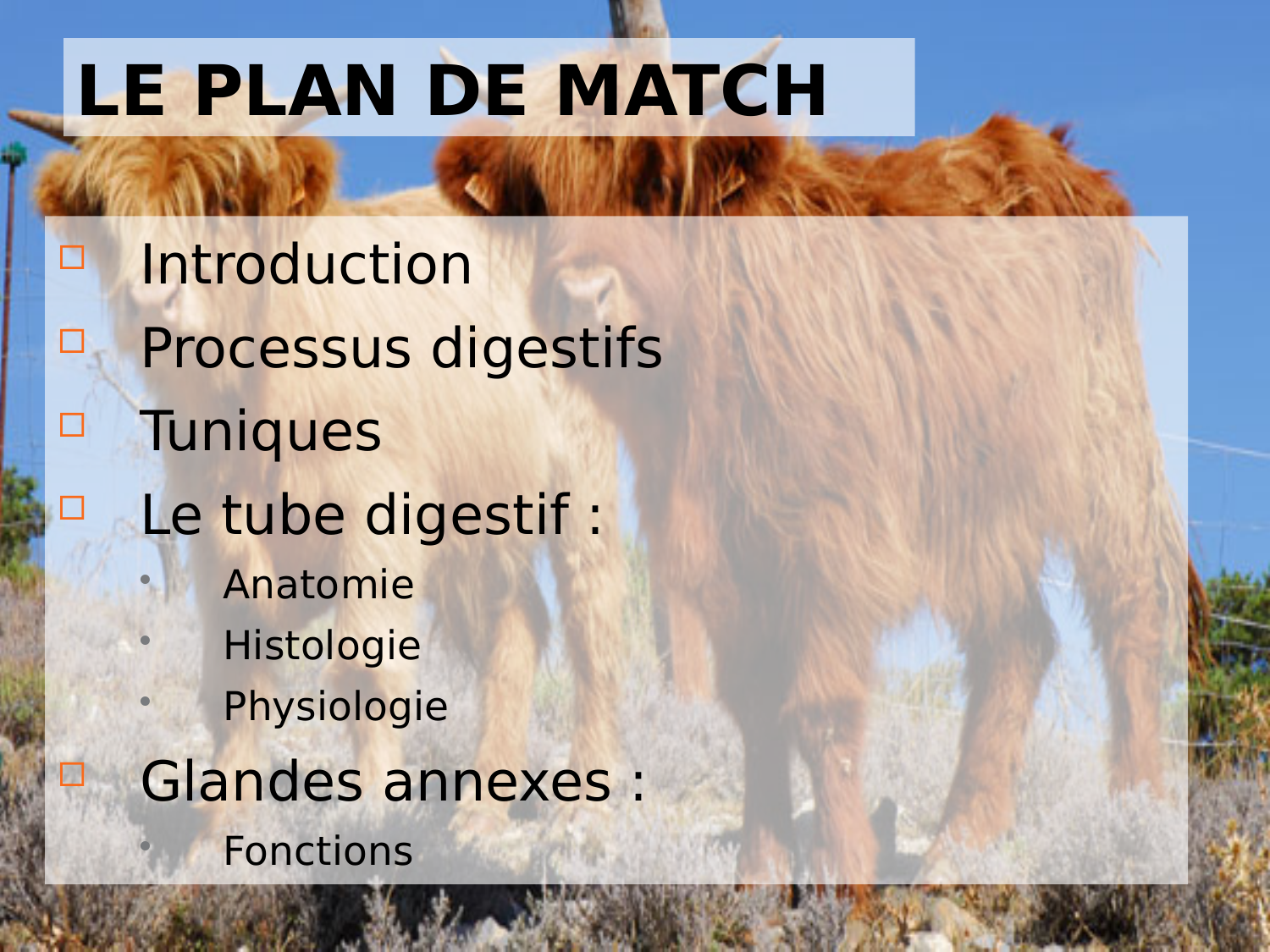

# Le plan de match
Introduction
Processus digestifs
Tuniques
Le tube digestif :
Anatomie
Histologie
Physiologie
Glandes annexes :
Fonctions